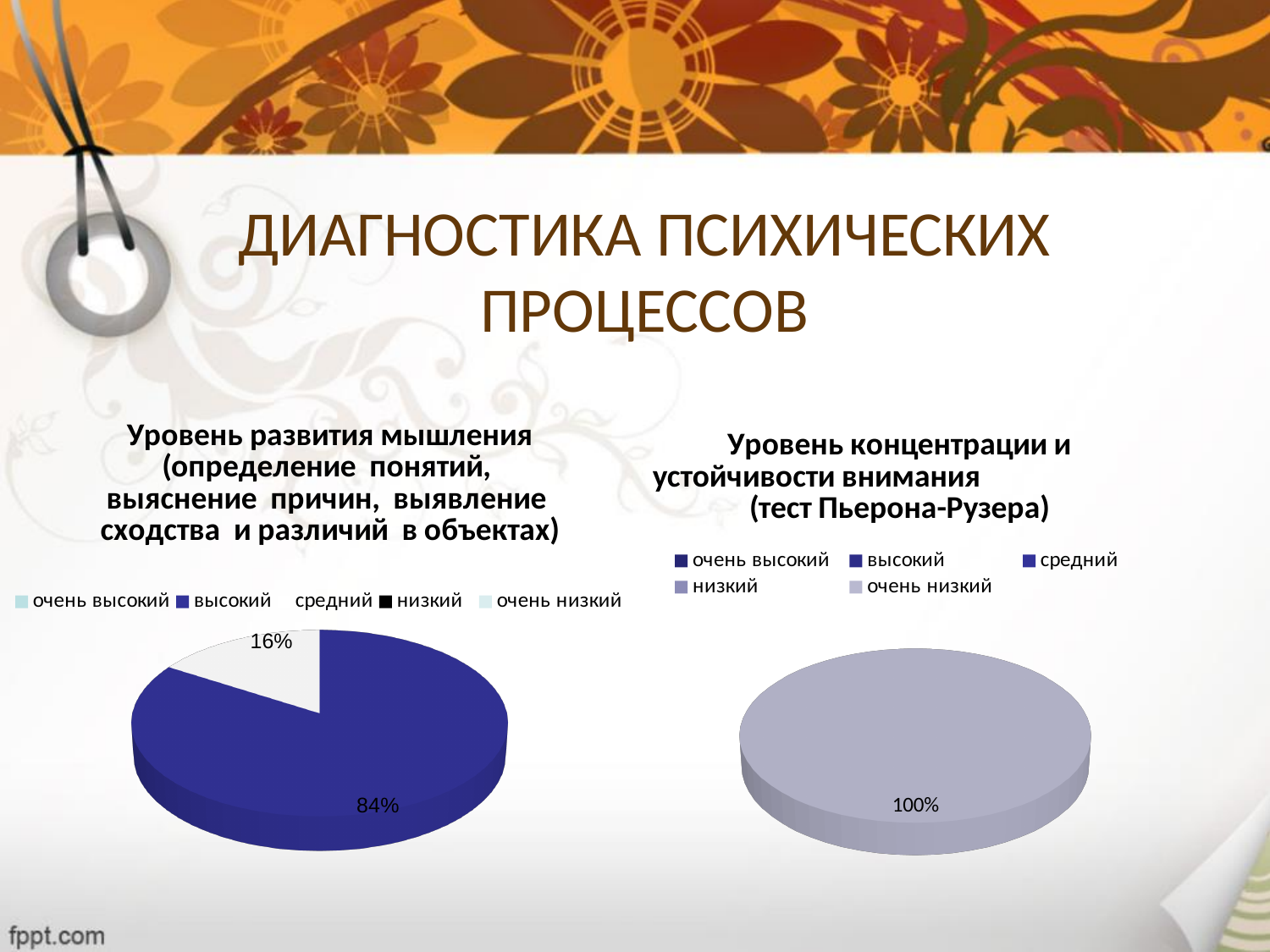

ДИАГНОСТИКА ПСИХИЧЕСКИХ ПРОЦЕССОВ

[unsupported chart]

[unsupported chart]